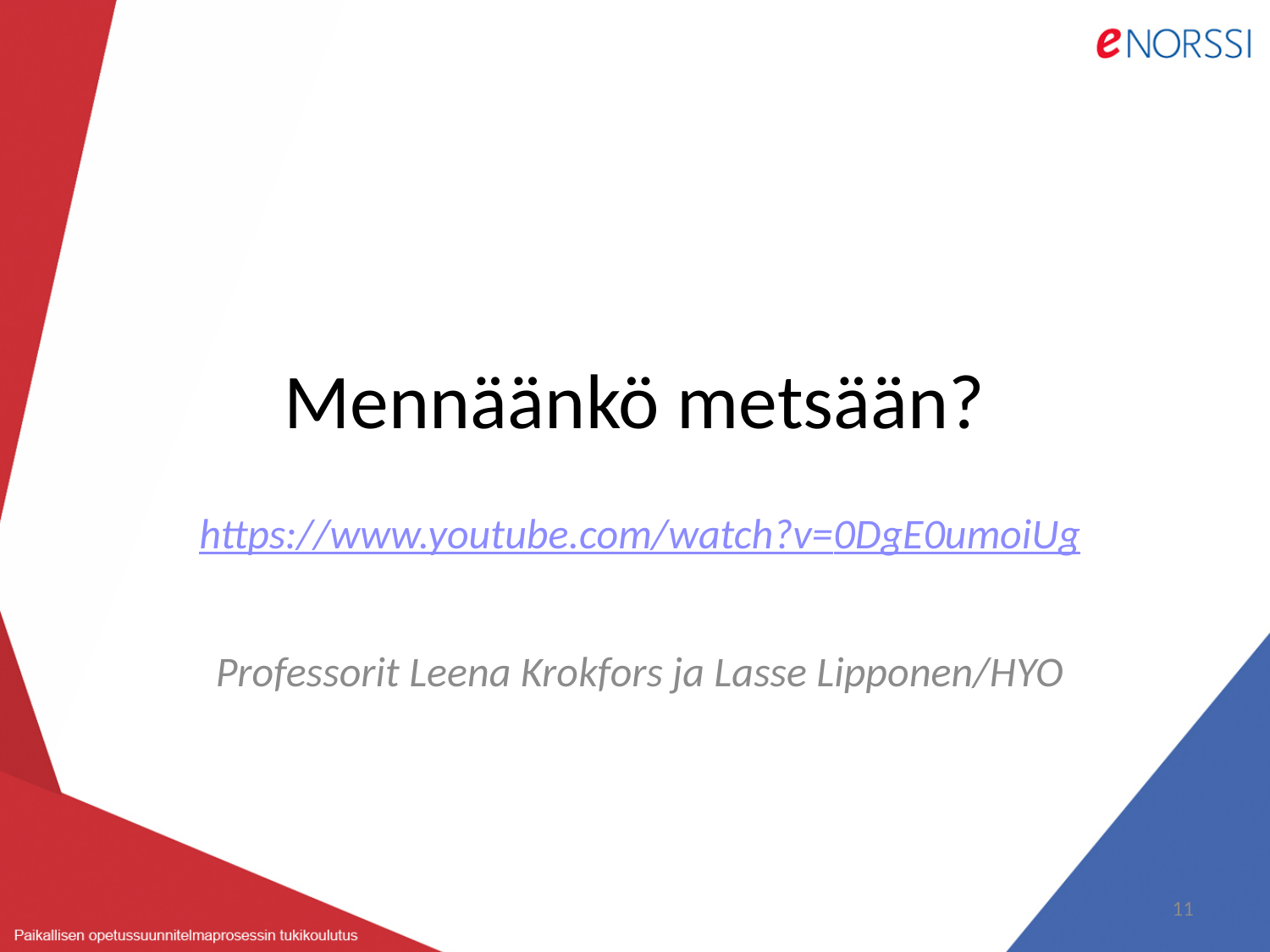

# Mennäänkö metsään?
https://www.youtube.com/watch?v=0DgE0umoiUg

Professorit Leena Krokfors ja Lasse Lipponen/HYO
11